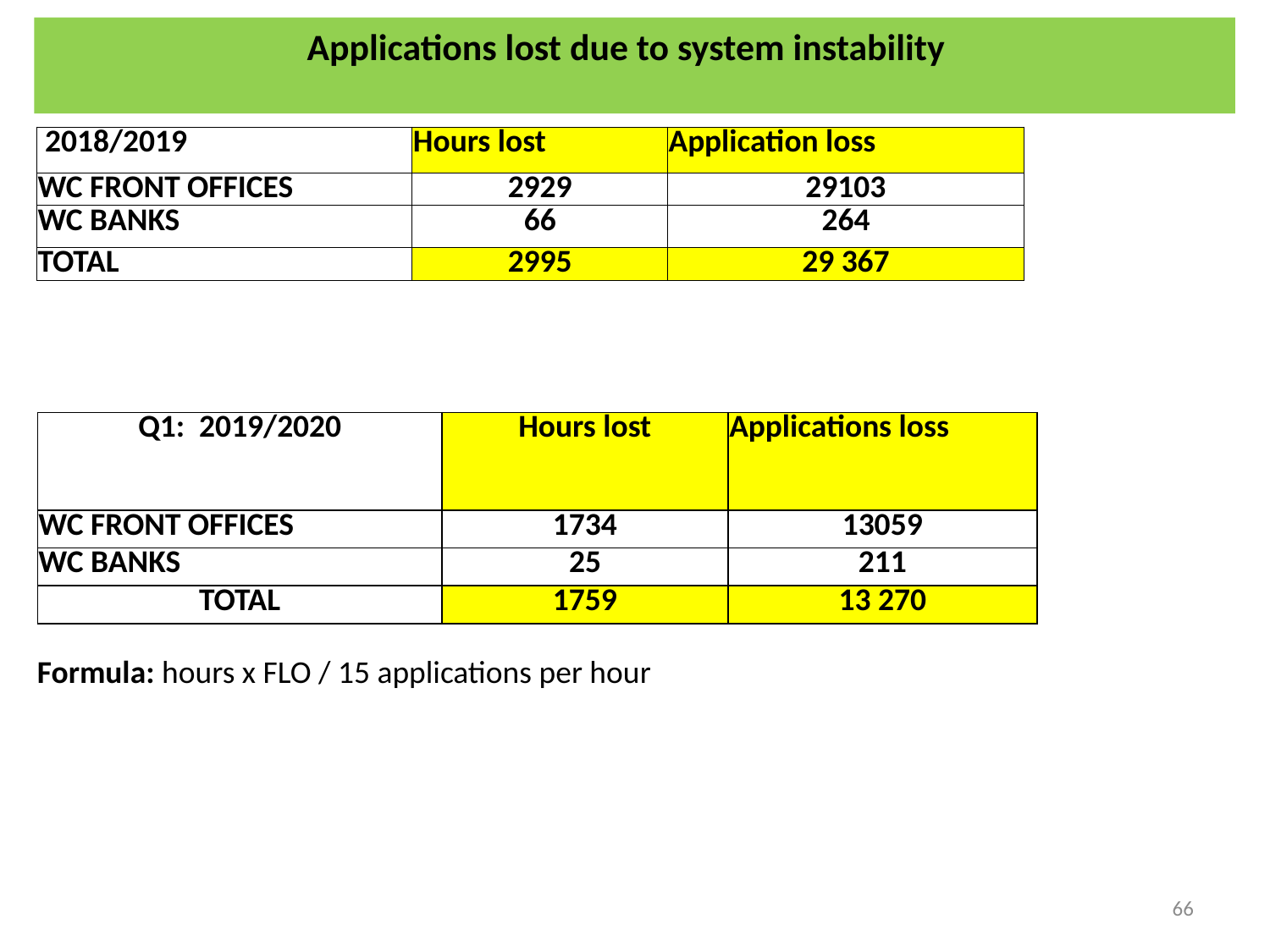

Applications lost due to system instability

| 2018/2019 | Hours lost | Application loss |
| --- | --- | --- |
| WC FRONT OFFICES | 2929 | 29103 |
| WC BANKS | 66 | 264 |
| TOTAL | 2995 | 29 367 |
| Q1: 2019/2020 | Hours lost | Applications loss |
| --- | --- | --- |
|  |  |  |
| WC FRONT OFFICES | 1734 | 13059 |
| WC BANKS | 25 | 211 |
| TOTAL | 1759 | 13 270 |
Formula: hours x FLO / 15 applications per hour
66